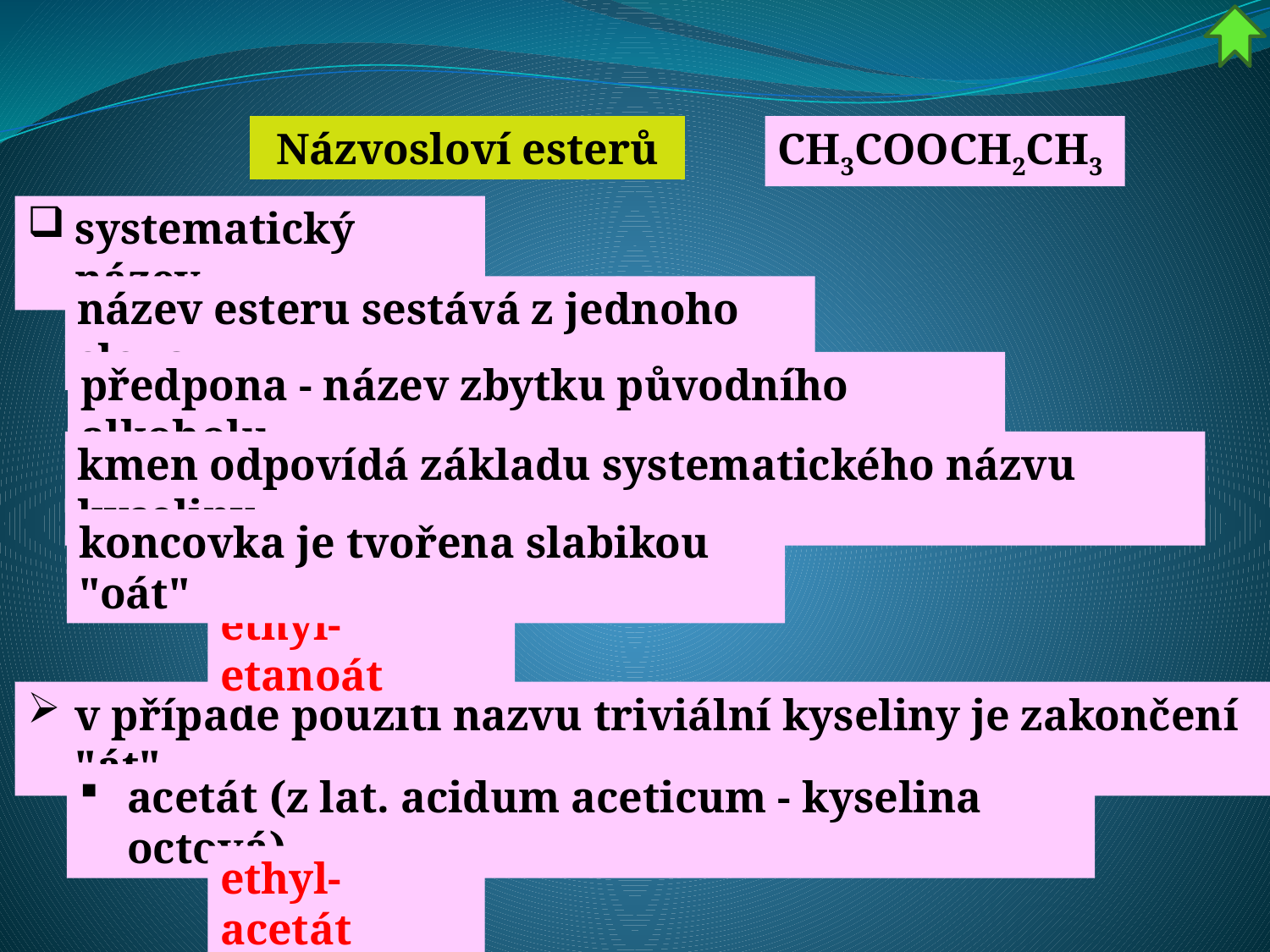

Názvosloví esterů
CH3COOCH2CH3
systematický název
název esteru sestává z jednoho slova
předpona - název zbytku původního alkoholu
kmen odpovídá základu systematického názvu kyseliny
koncovka je tvořena slabikou "oát"
ethyl-etanoát
v případě použití názvu triviální kyseliny je zakončení "át"
acetát (z lat. acidum aceticum - kyselina octová)
ethyl-acetát